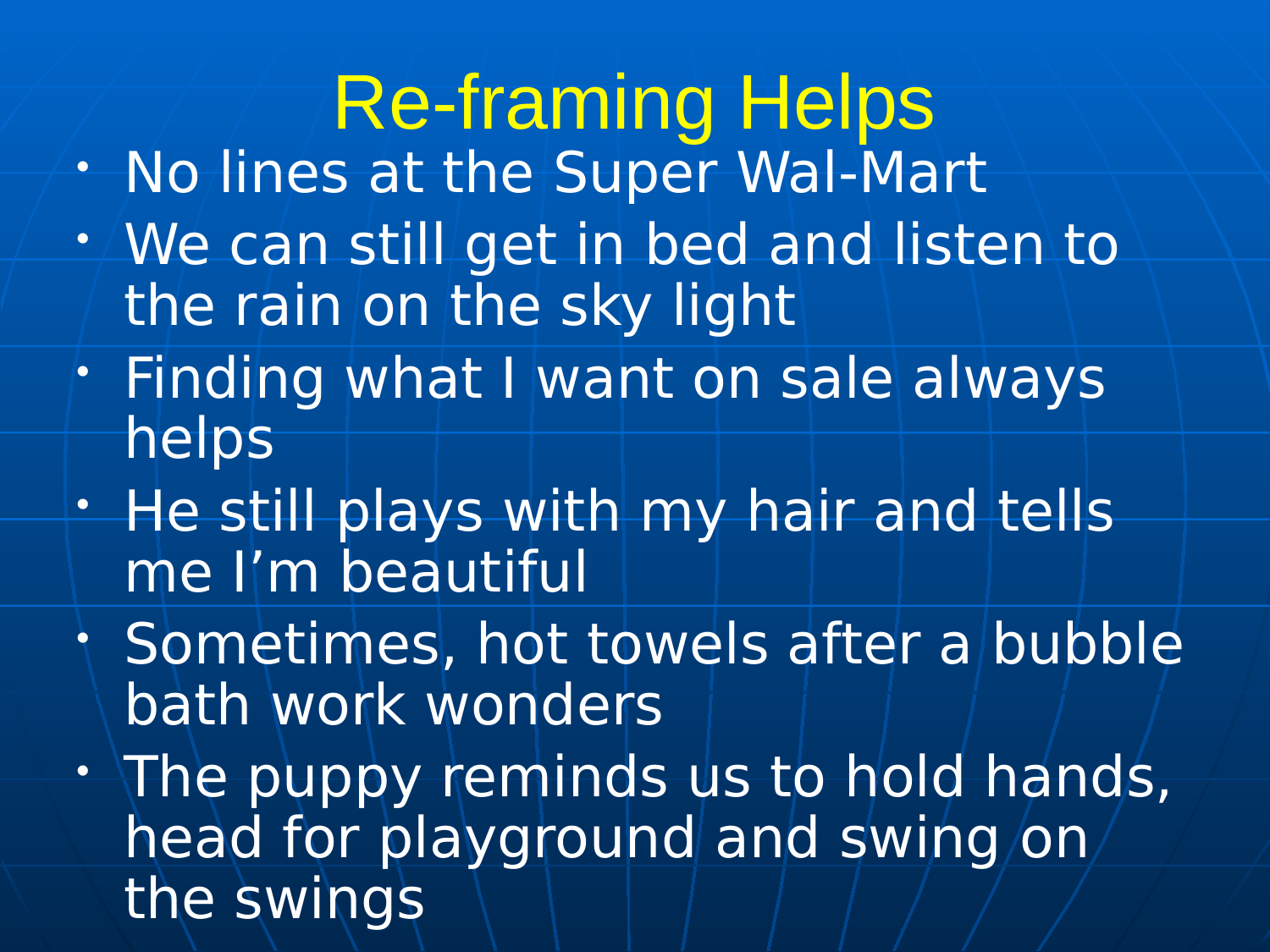

# Re-framing Helps
No lines at the Super Wal-Mart
We can still get in bed and listen to the rain on the sky light
Finding what I want on sale always helps
He still plays with my hair and tells me I’m beautiful
Sometimes, hot towels after a bubble bath work wonders
The puppy reminds us to hold hands, head for playground and swing on the swings